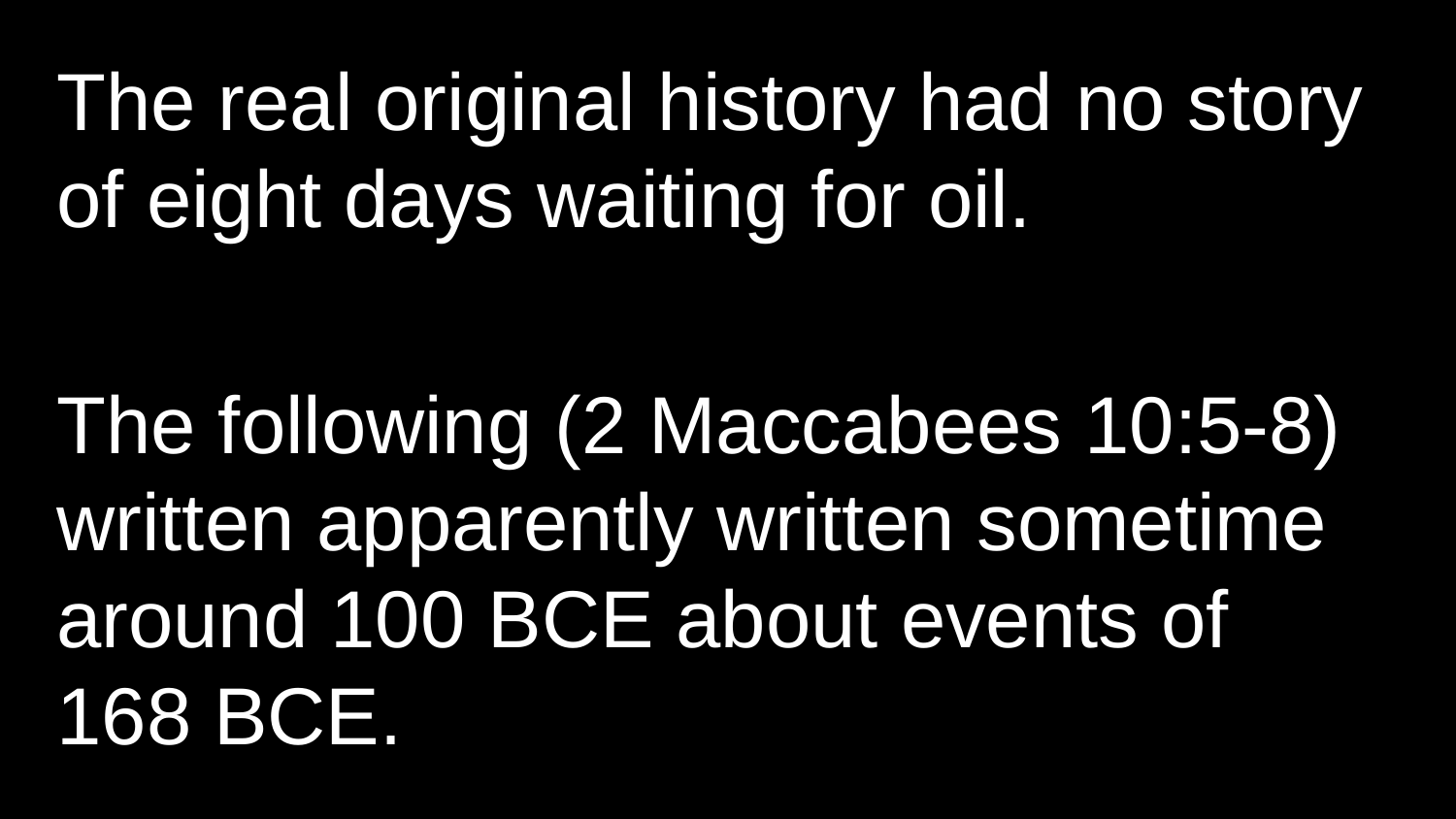

The real original history had no story of eight days waiting for oil.

The following (2 Maccabees 10:5-8) written apparently written sometime around 100 BCE about events of 168 BCE.